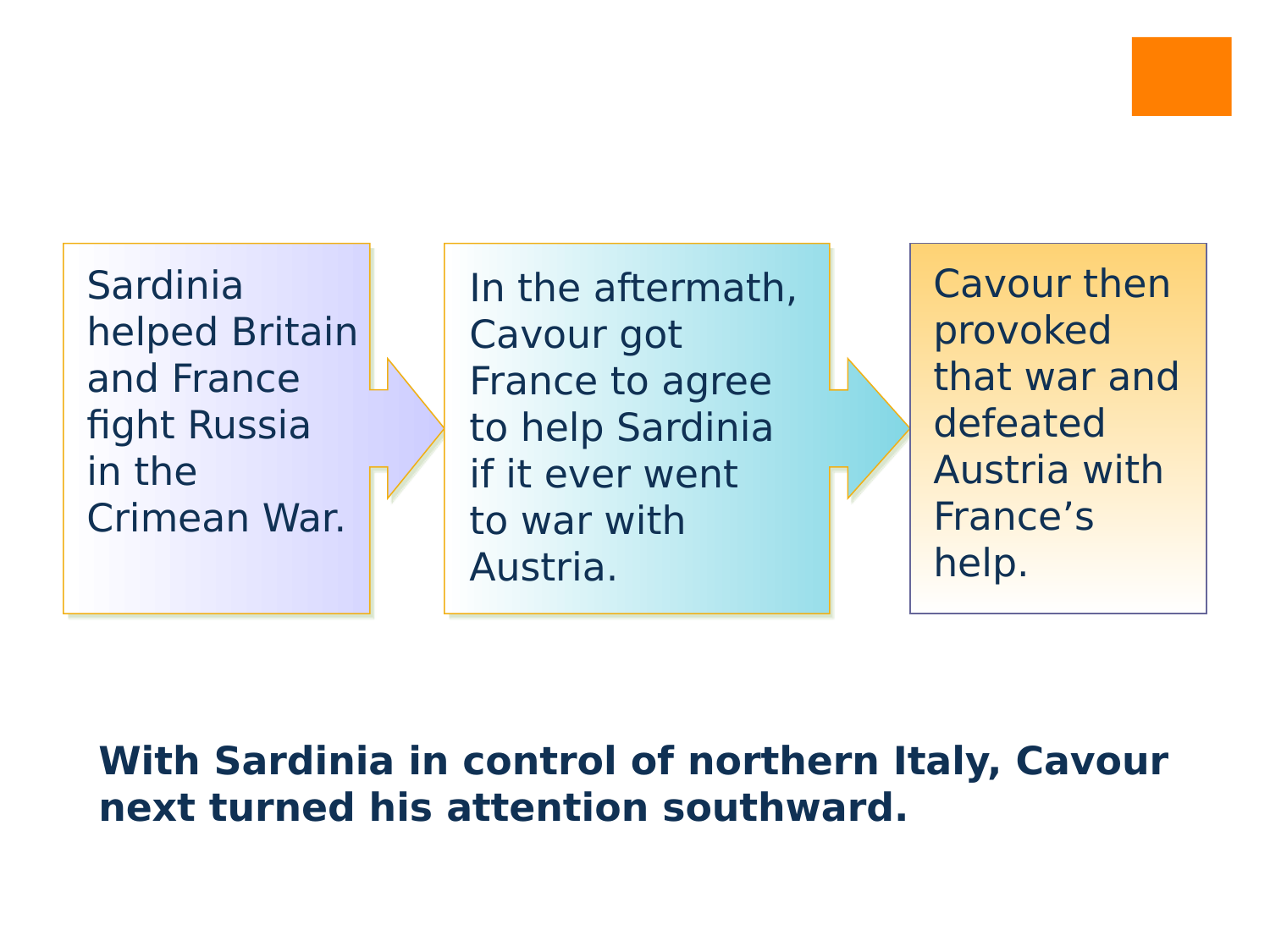

In the aftermath, Cavour got
France to agree
to help Sardinia
if it ever went
to war with Austria.

Cavour then provoked that war and defeated Austria with France’s help.
Sardinia helped Britain and France fight Russia
in the Crimean War.
With Sardinia in control of northern Italy, Cavour next turned his attention southward.